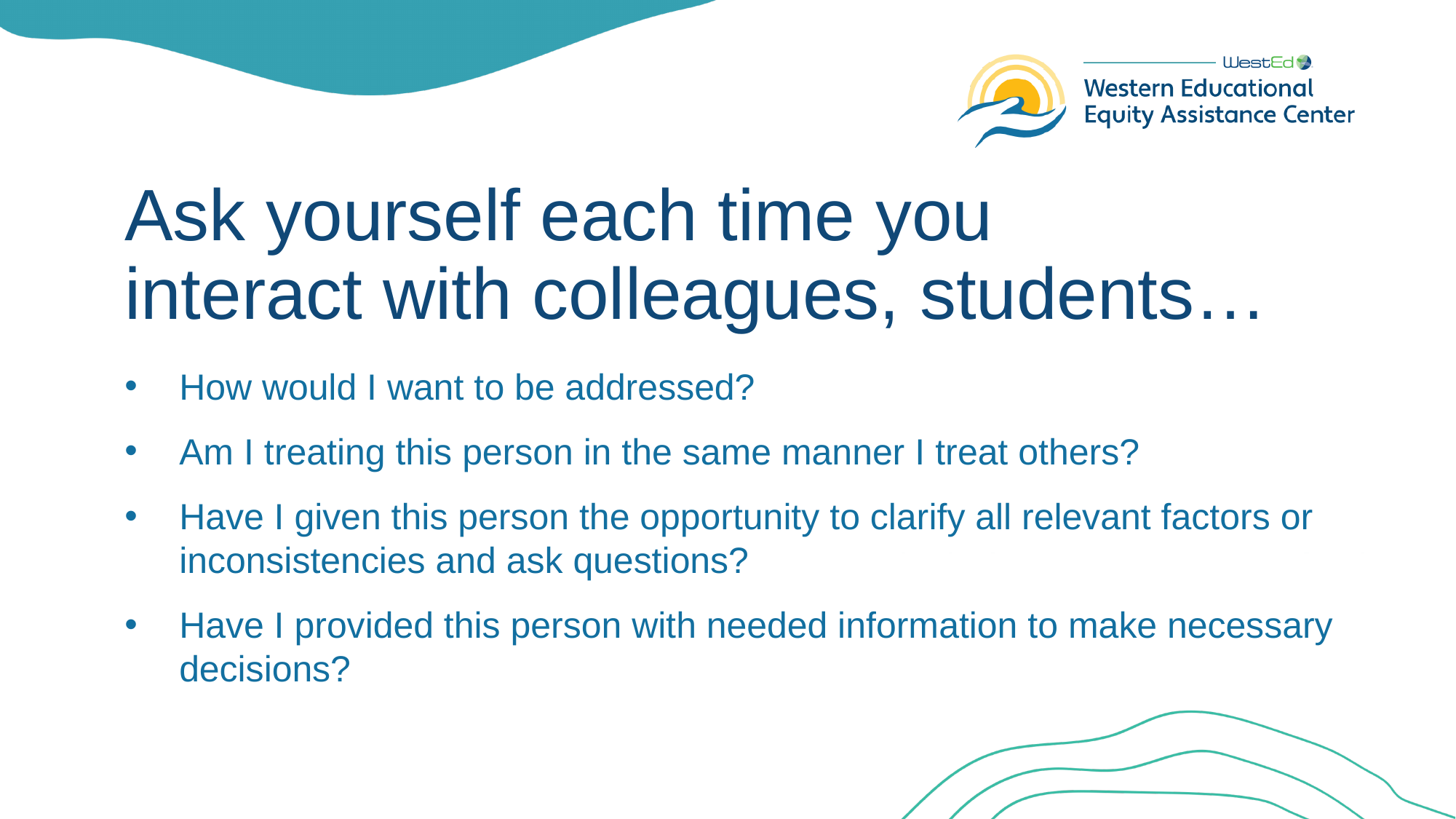

# Ask yourself each time you interact with colleagues, students…
How would I want to be addressed?
Am I treating this person in the same manner I treat others?
Have I given this person the opportunity to clarify all relevant factors or inconsistencies and ask questions?
Have I provided this person with needed information to make necessary decisions?